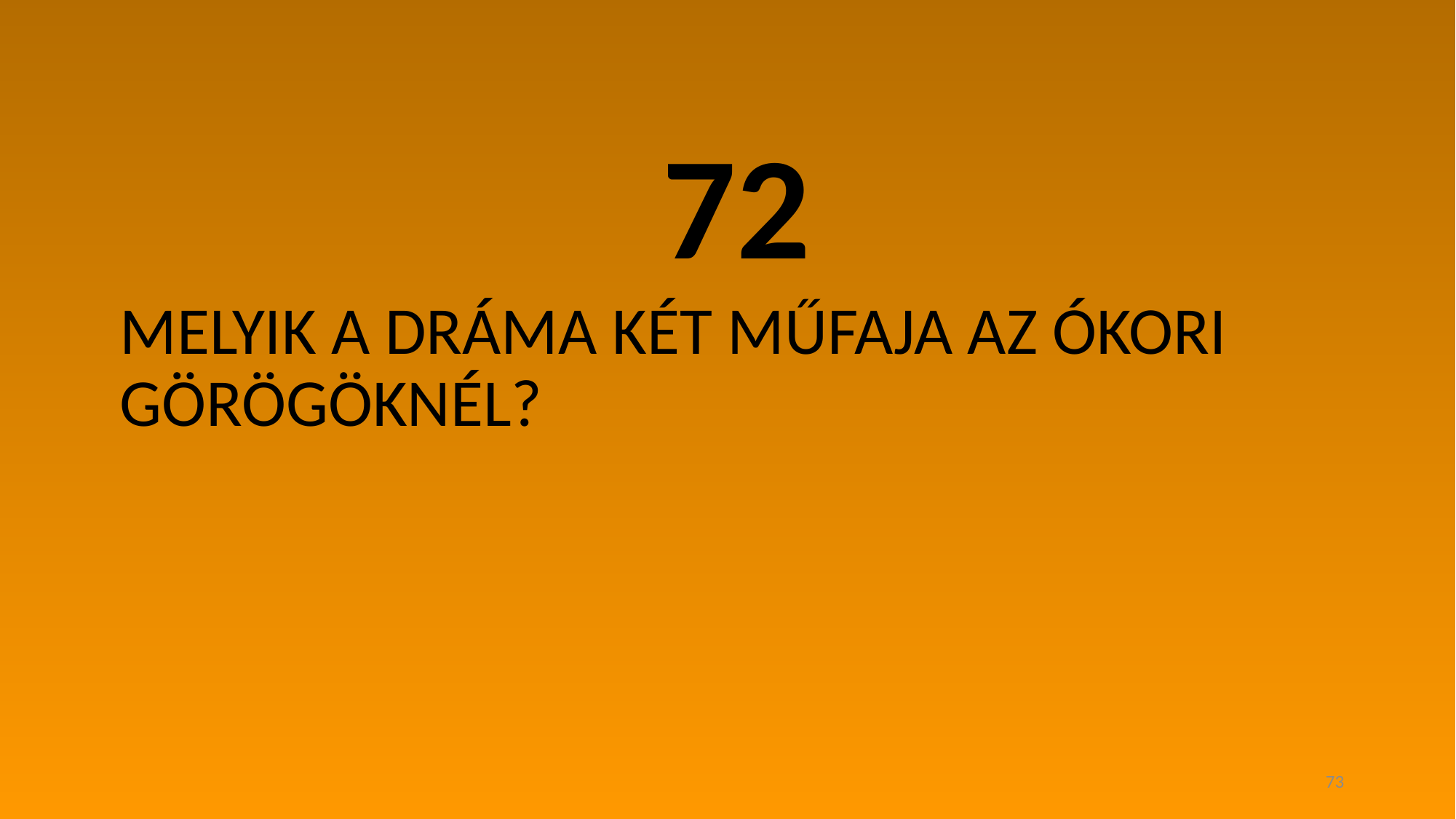

72
# MELYIK A DRÁMA KÉT MŰFAJA AZ ÓKORI GÖRÖGÖKNÉL?
73